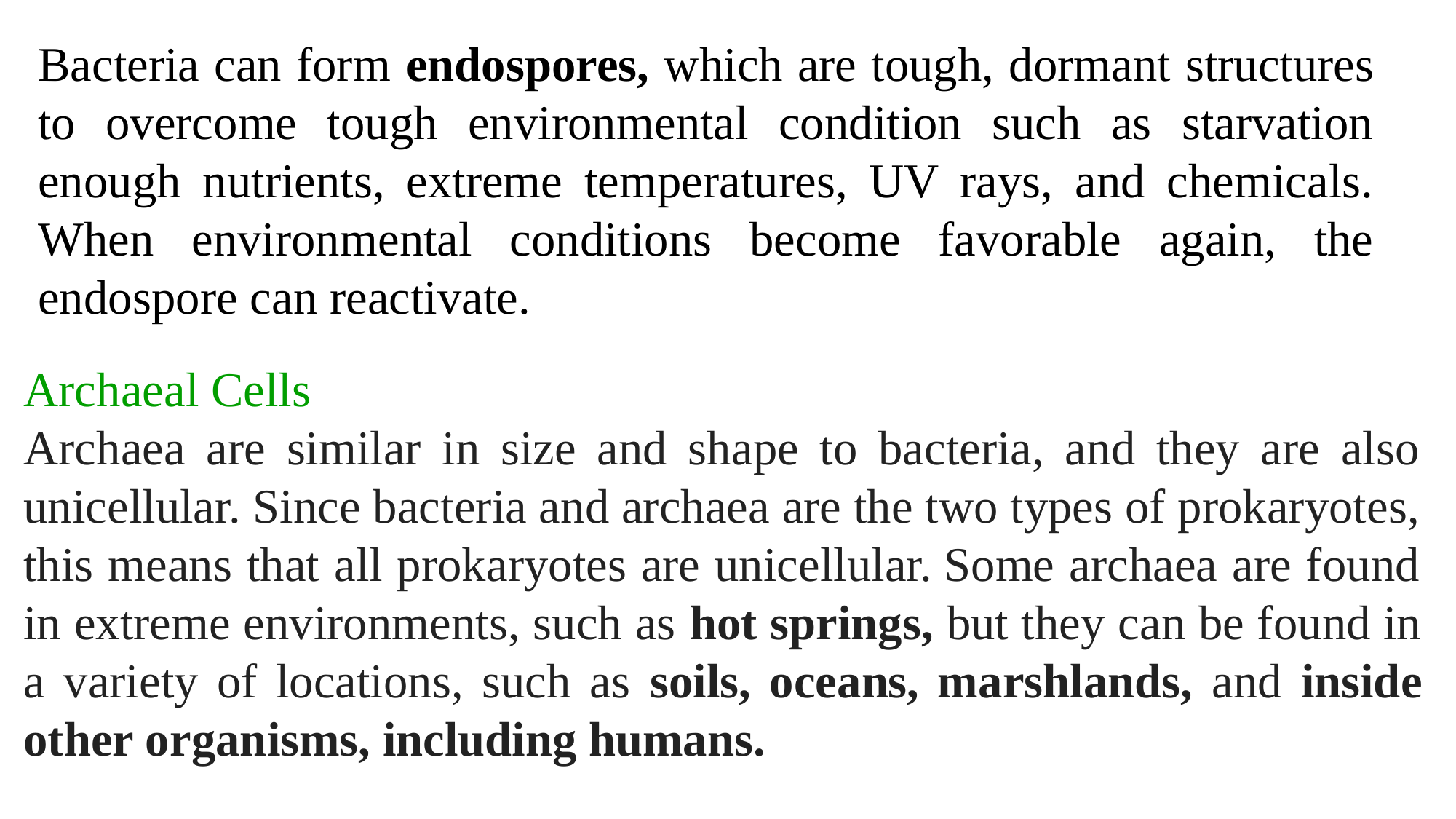

Bacteria can form endospores, which are tough, dormant structures to overcome tough environmental condition such as starvation enough nutrients, extreme temperatures, UV rays, and chemicals. When environmental conditions become favorable again, the endospore can reactivate.
Archaeal Cells
Archaea are similar in size and shape to bacteria, and they are also unicellular. Since bacteria and archaea are the two types of prokaryotes, this means that all prokaryotes are unicellular. Some archaea are found in extreme environments, such as hot springs, but they can be found in a variety of locations, such as soils, oceans, marshlands, and inside other organisms, including humans.